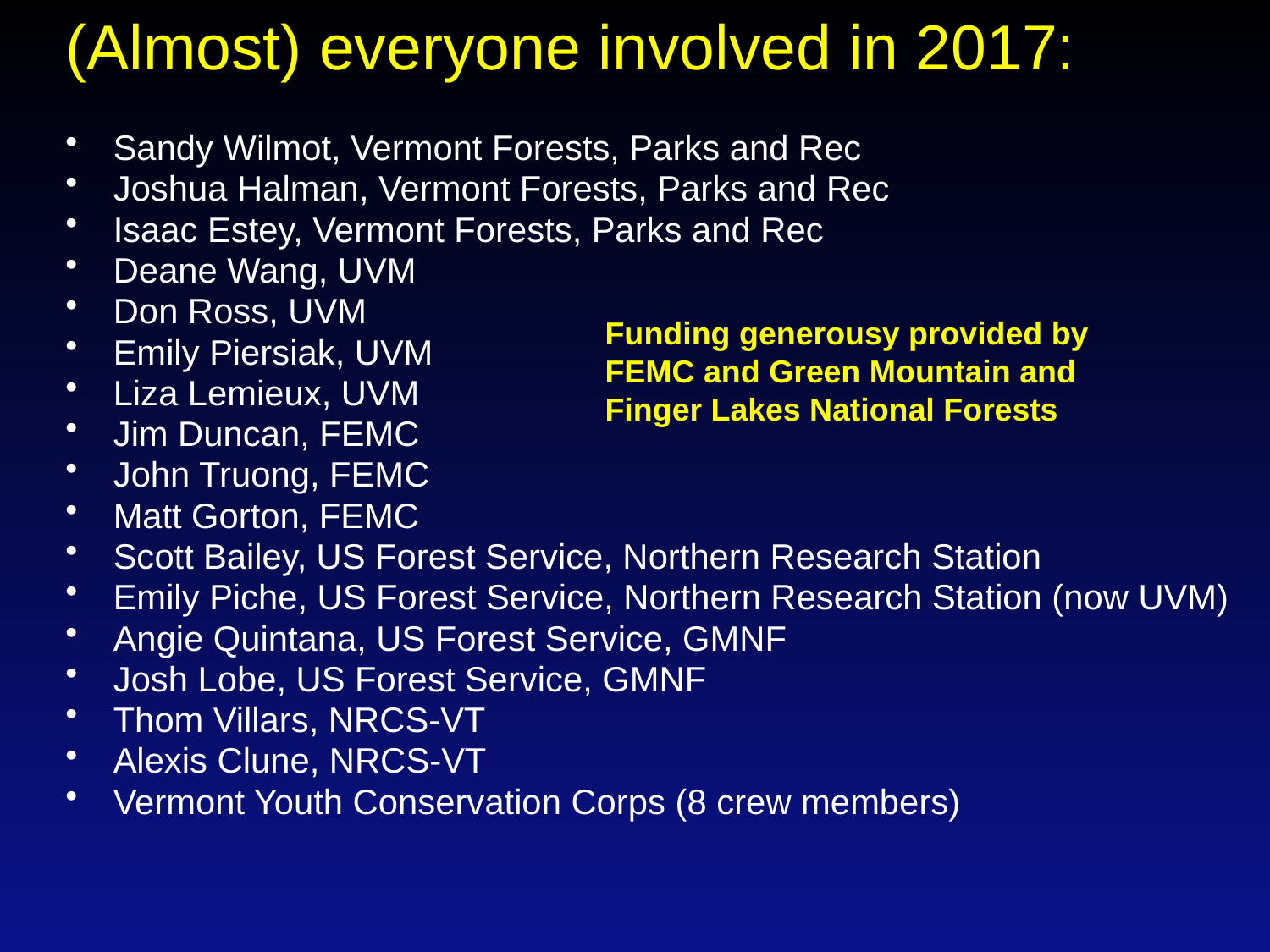

# (Almost) everyone involved in 2017:
Sandy Wilmot, Vermont Forests, Parks and Rec
Joshua Halman, Vermont Forests, Parks and Rec
Isaac Estey, Vermont Forests, Parks and Rec
Deane Wang, UVM
Don Ross, UVM
Emily Piersiak, UVM
Liza Lemieux, UVM
Jim Duncan, FEMC
John Truong, FEMC
Matt Gorton, FEMC
Scott Bailey, US Forest Service, Northern Research Station
Emily Piche, US Forest Service, Northern Research Station (now UVM)
Angie Quintana, US Forest Service, GMNF
Josh Lobe, US Forest Service, GMNF
Thom Villars, NRCS-VT
Alexis Clune, NRCS-VT
Vermont Youth Conservation Corps (8 crew members)
Funding generousy provided by FEMC and Green Mountain and Finger Lakes National Forests